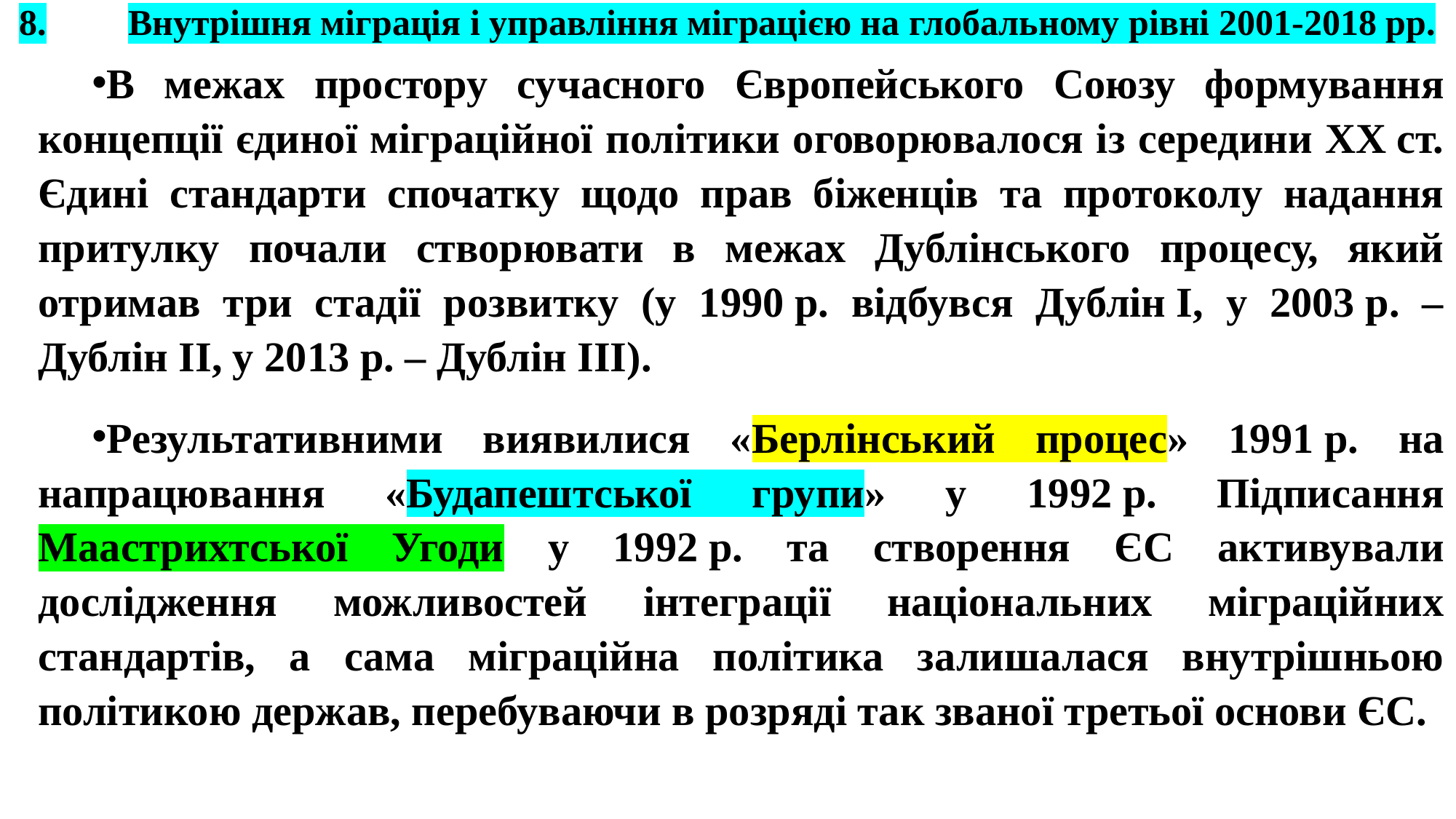

# 8.	Внутрішня міграція і управління міграцією на глобальному рівні 2001-2018 рр.
В межах простору сучасного Європейського Союзу формування концепції єдиної міграційної політики оговорювалося із середини ХХ ст. Єдині стандарти спочатку щодо прав біженців та протоколу надання притулку почали створювати в межах Дублінського процесу, який отримав три стадії розвитку (у 1990 р. відбувся Дублін I, у 2003 р. – Дублін II, у 2013 р. – Дублін III).
Результативними виявилися «Берлінський процес» 1991 р. на напрацювання «Будапештської групи» у 1992 р. Підписання Маастрихтської Угоди у 1992 р. та створення ЄС активували дослідження можливостей інтеграції національних міграційних стандартів, а сама міграційна політика залишалася внутрішньою політикою держав, перебуваючи в розряді так званої третьої основи ЄС.